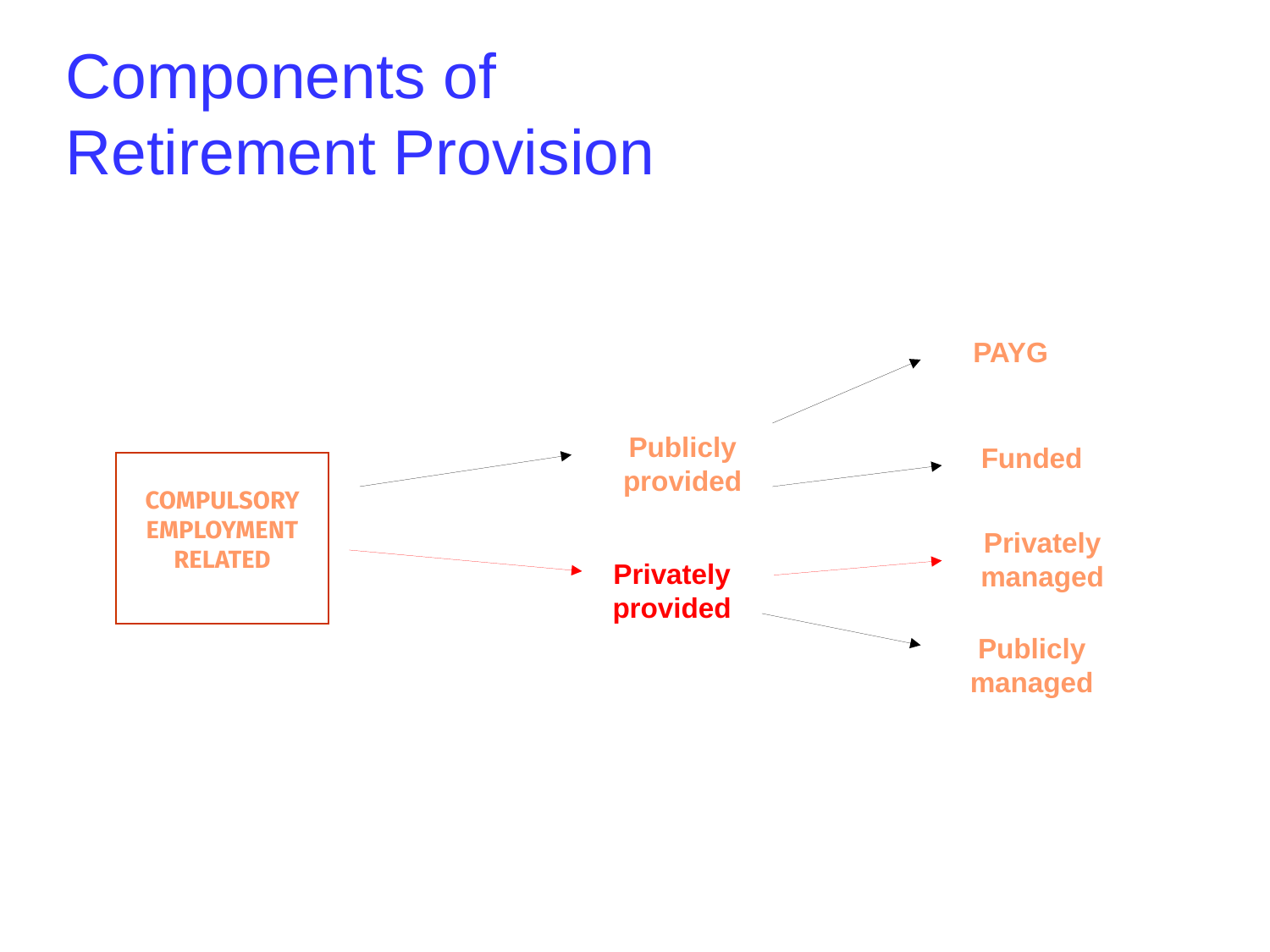

Components of
Retirement Provision

PAYG

Publicly provided
Funded

COMPULSORY
EMPLOYMENT
RELATED

Privately managed

Privately provided

Publicly managed